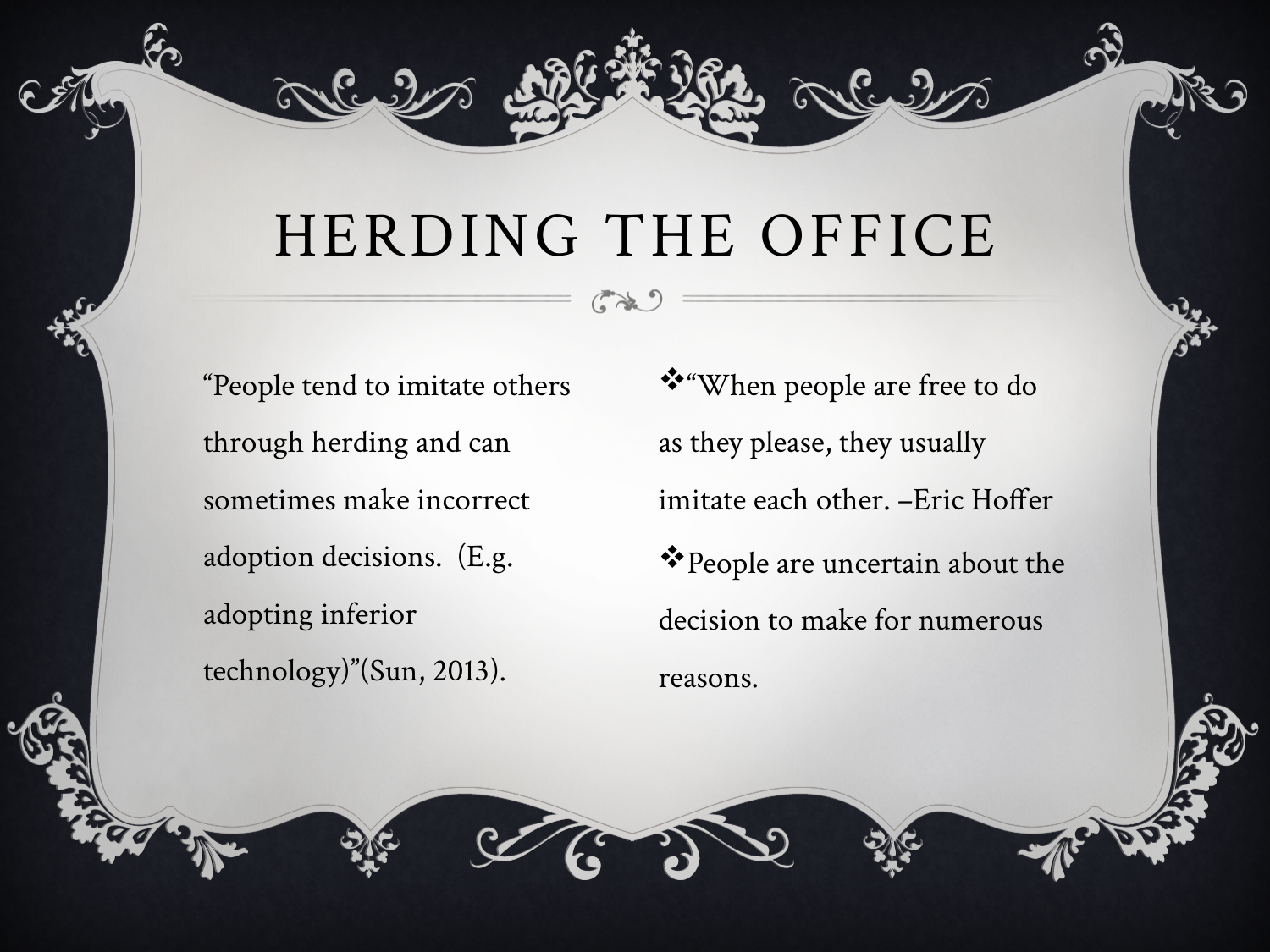

# Herding the office
“People tend to imitate others through herding and can sometimes make incorrect adoption decisions.  (E.g. adopting inferior technology)”(Sun, 2013).
“When people are free to do as they please, they usually imitate each other. –Eric Hoffer
People are uncertain about the decision to make for numerous reasons.